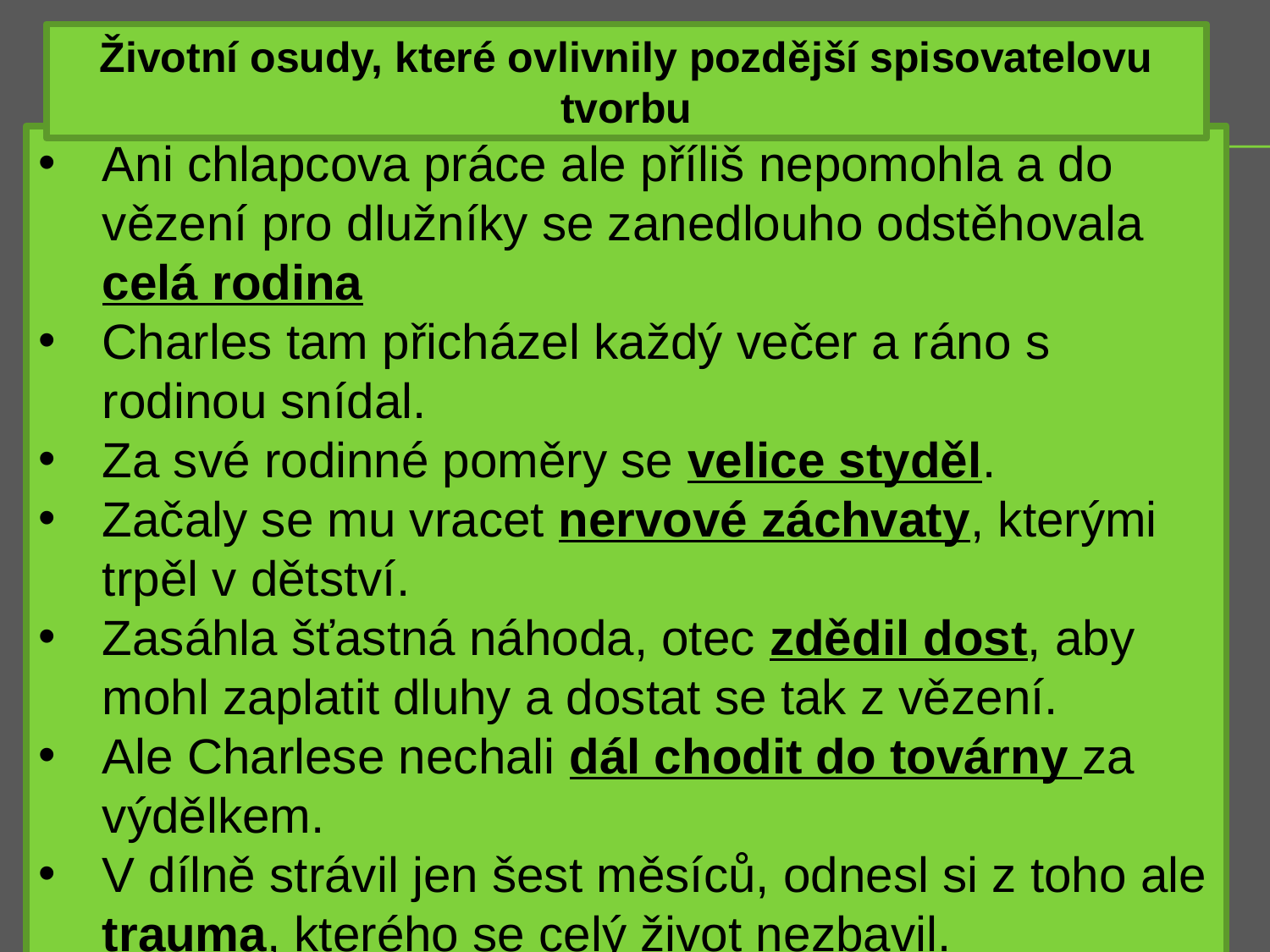

Životní osudy, které ovlivnily pozdější spisovatelovu tvorbu
Ani chlapcova práce ale příliš nepomohla a do vězení pro dlužníky se zanedlouho odstěhovala celá rodina
Charles tam přicházel každý večer a ráno s rodinou snídal.
Za své rodinné poměry se velice styděl.
Začaly se mu vracet nervové záchvaty, kterými trpěl v dětství.
Zasáhla šťastná náhoda, otec zdědil dost, aby mohl zaplatit dluhy a dostat se tak z vězení.
Ale Charlese nechali dál chodit do továrny za výdělkem.
V dílně strávil jen šest měsíců, odnesl si z toho ale trauma, kterého se celý život nezbavil.